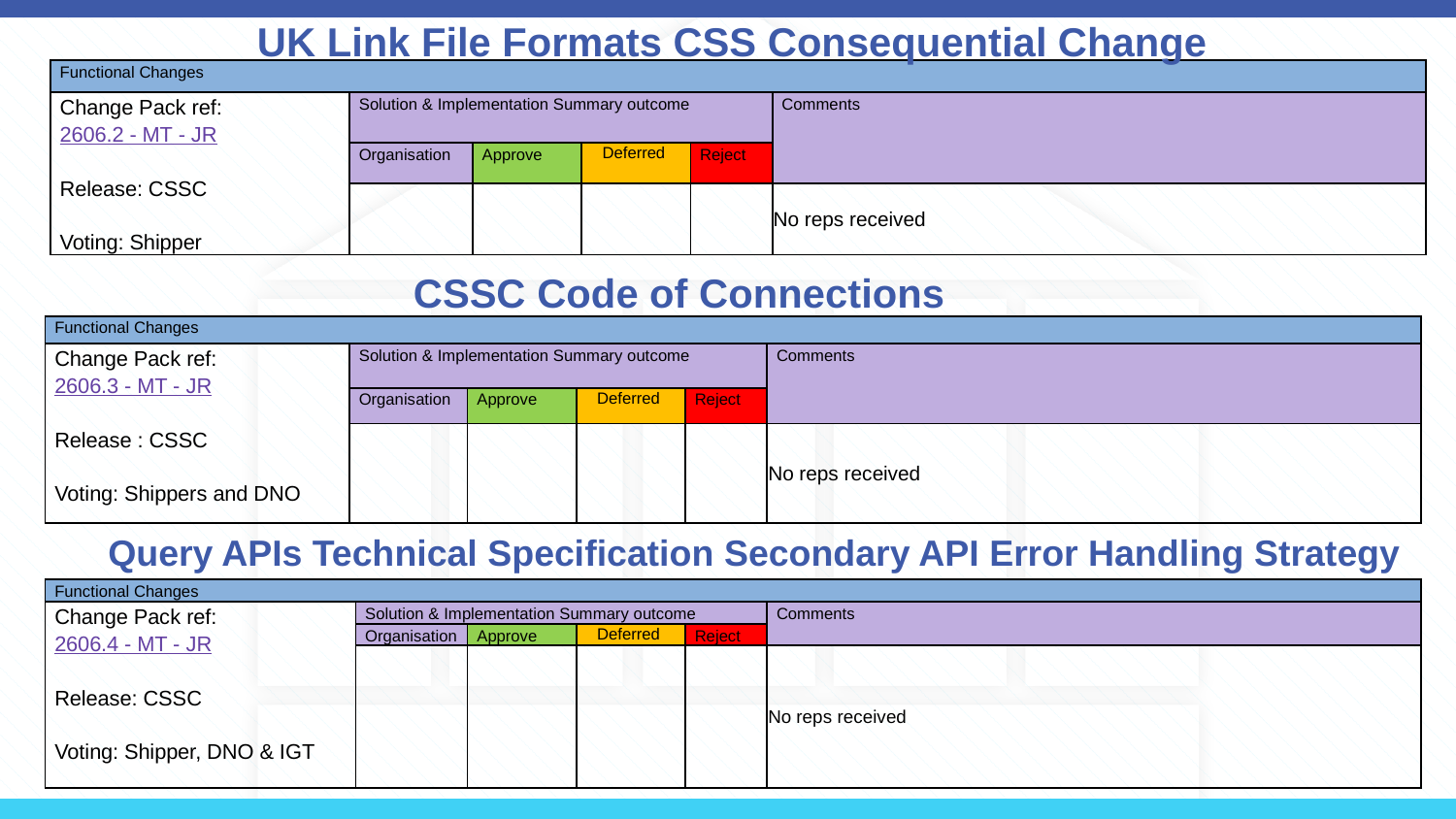

UK Link File Formats CSS Consequential Change
| Functional Changes |  |  |  |  |  |
| --- | --- | --- | --- | --- | --- |
| Change Pack ref: 2606.2 - MT - JR Release: CSSC Voting: Shipper | Solution & Implementation Summary outcome |  |  |  | Comments |
|  | Organisation | Approve | Deferred | Reject |  |
|  |  |  |  |  | No reps received |
CSSC Code of Connections
| Functional Changes |  |  |  |  |  |
| --- | --- | --- | --- | --- | --- |
| Change Pack ref: 2606.3 - MT - JR Release : CSSC Voting: Shippers and DNO | Solution & Implementation Summary outcome |  |  |  | Comments |
|  | Organisation | Approve | Deferred | Reject |  |
|  |  |  |  |  | No reps received |
Query APIs Technical Specification Secondary API Error Handling Strategy
| Functional Changes |  |  |  |  |  |
| --- | --- | --- | --- | --- | --- |
| Change Pack ref: 2606.4 - MT - JR Release: CSSC Voting: Shipper, DNO & IGT | Solution & Implementation Summary outcome |  |  |  | Comments |
|  | Organisation | Approve | Deferred | Reject |  |
|  |  |  |  |  | No reps received |